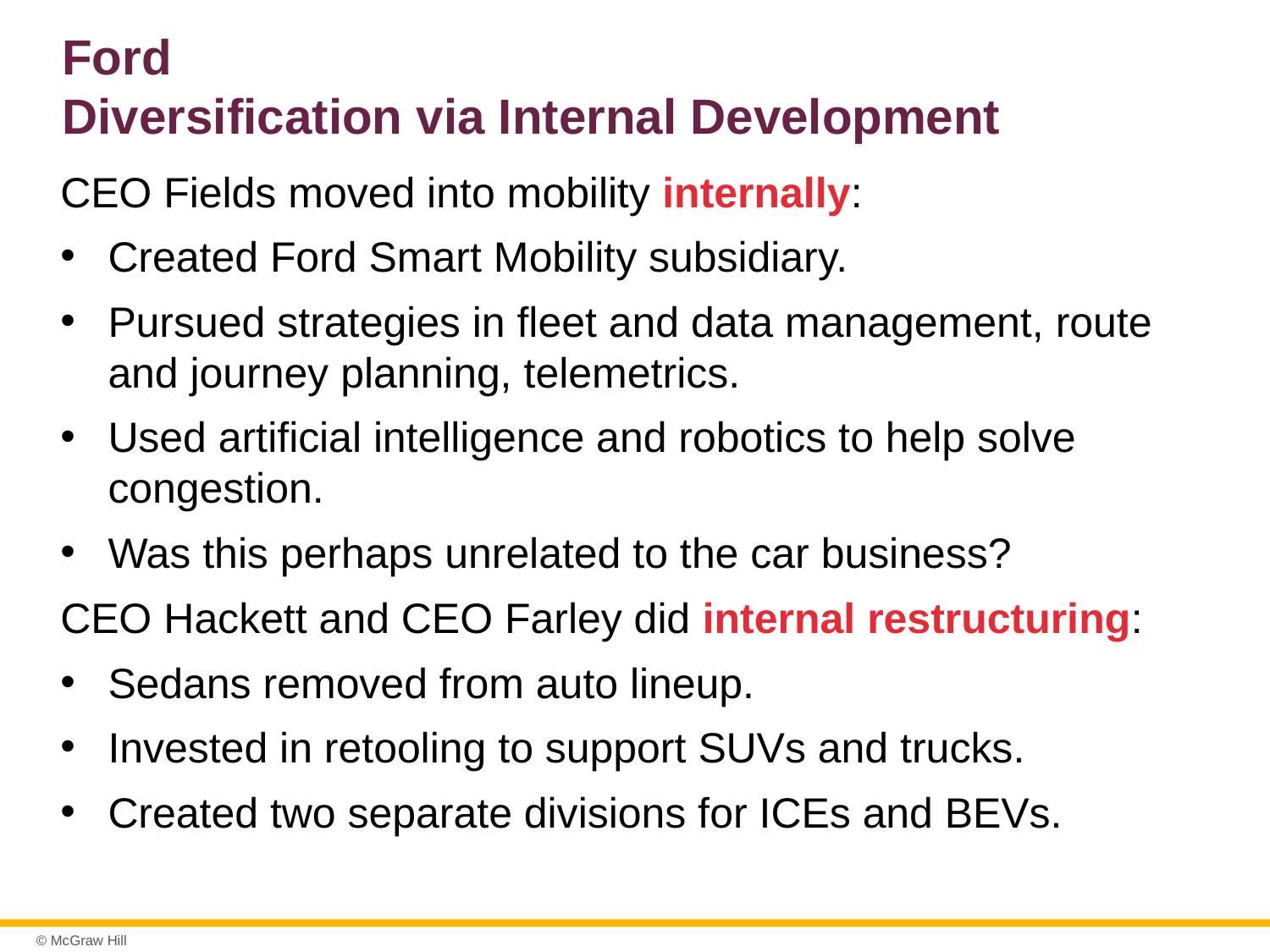

# Ford Diversification via Internal Development
CEO Fields moved into mobility internally:
Created Ford Smart Mobility subsidiary.
Pursued strategies in fleet and data management, route and journey planning, telemetrics.
Used artificial intelligence and robotics to help solve congestion.
Was this perhaps unrelated to the car business?
CEO Hackett and CEO Farley did internal restructuring:
Sedans removed from auto lineup.
Invested in retooling to support SUVs and trucks.
Created two separate divisions for ICEs and BEVs.